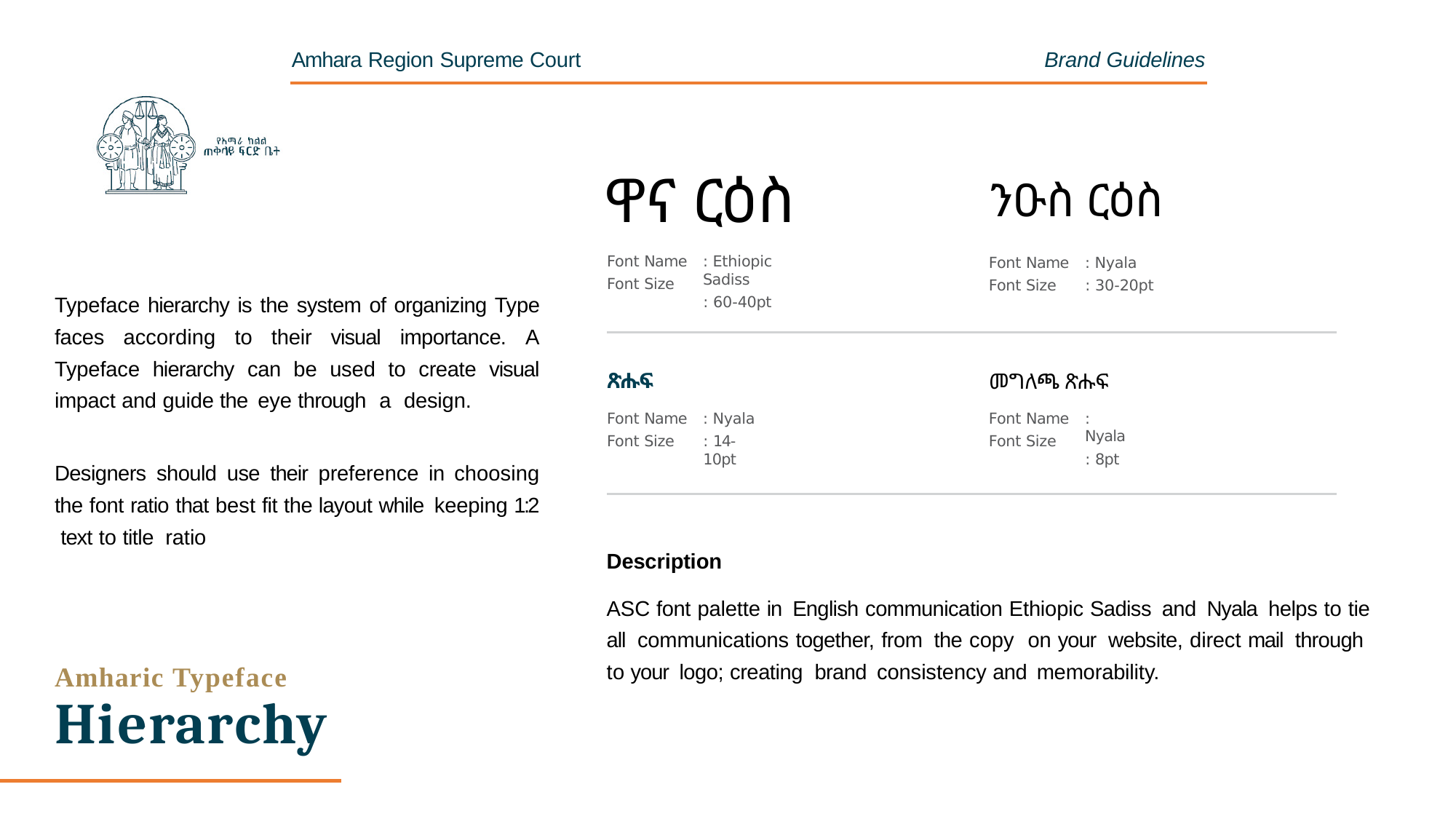

Amhara Region Supreme Court
Brand Guidelines

ዋና ርዕስ
ንዑስ ርዕስ
Font Name Font Size
: Ethiopic Sadiss
: 60-40pt
Font Name Font Size
: Nyala
: 30-20pt
Typeface hierarchy is the system of organizing Type faces according to their visual importance. A Typeface hierarchy can be used to create visual impact and guide the  eye through   a   design.

ጽሑፍ
መግለጫ ጽሑፍ

Font Name Font Size
: Nyala
: 14-10pt
Font Name Font Size
: Nyala
: 8pt
Designers should use their preference in choosing the font ratio that best fit the layout while  keeping 1:2  text to title  ratio

Description
ASC font palette in  English communication Ethiopic Sadiss  and  Nyala  helps to tie all  communications together, from  the copy  on your  website, direct mail  through  to your  logo; creating  brand  consistency and  memorability.
Amharic Typeface
Hierarchy